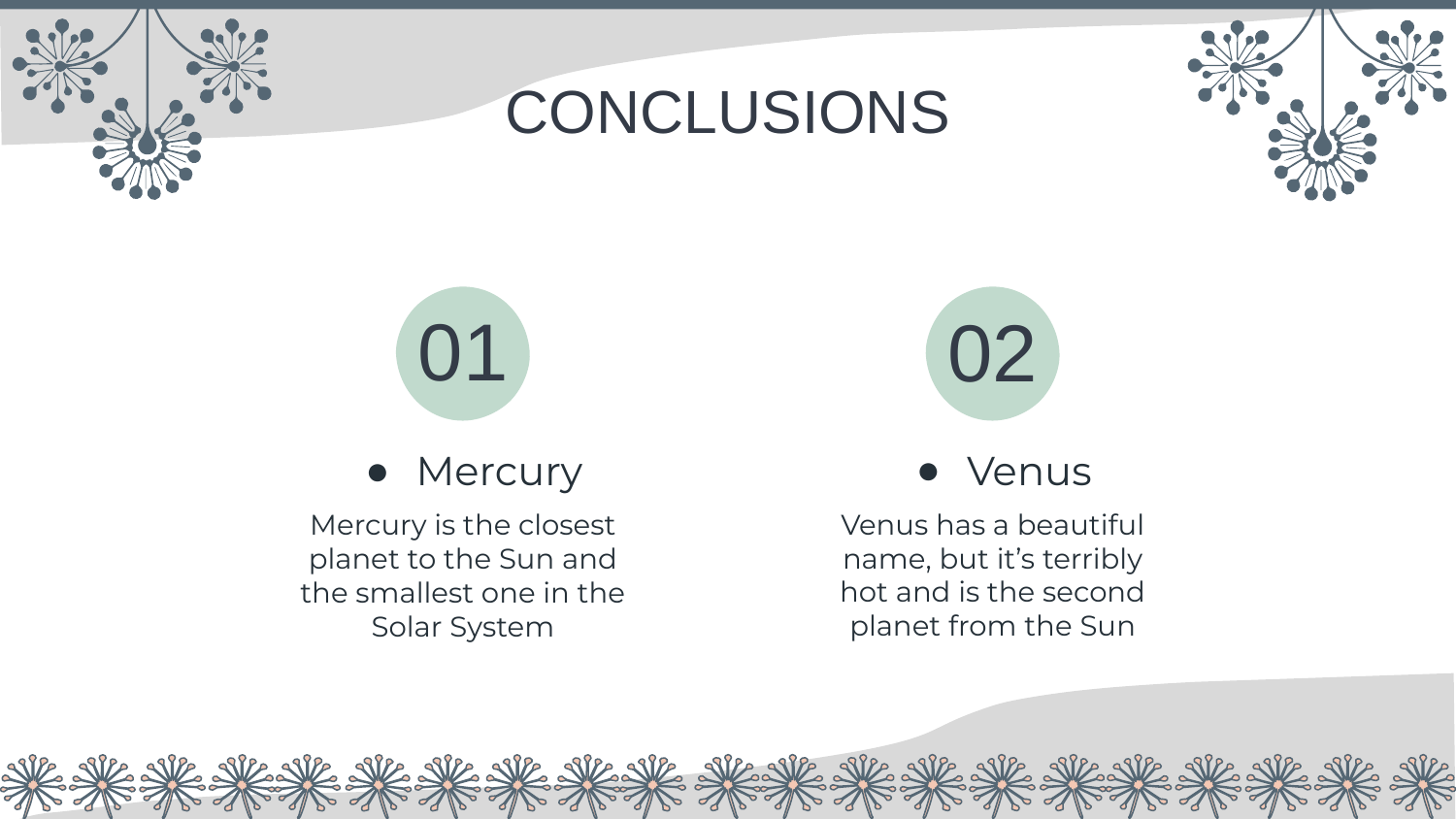

# CONCLUSIONS

01
02
Venus
Mercury
Venus has a beautiful name, but it’s terribly hot and is the second
planet from the Sun
Mercury is the closest planet to the Sun and the smallest one in the Solar System